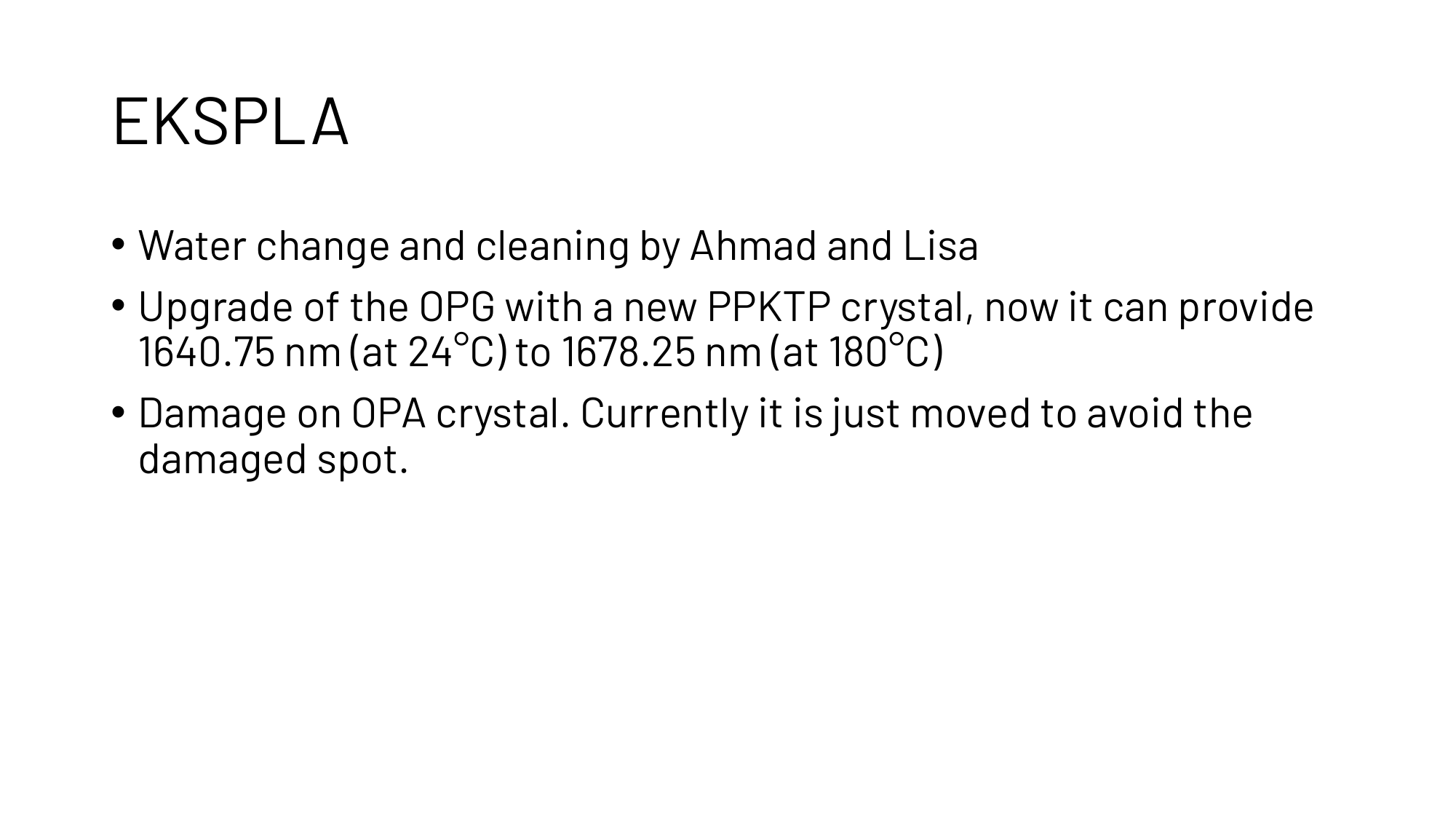

# EKSPLA
Water change and cleaning by Ahmad and Lisa
Upgrade of the OPG with a new PPKTP crystal, now it can provide 1640.75 nm (at 24°C) to 1678.25 nm (at 180°C)
Damage on OPA crystal. Currently it is just moved to avoid the damaged spot.